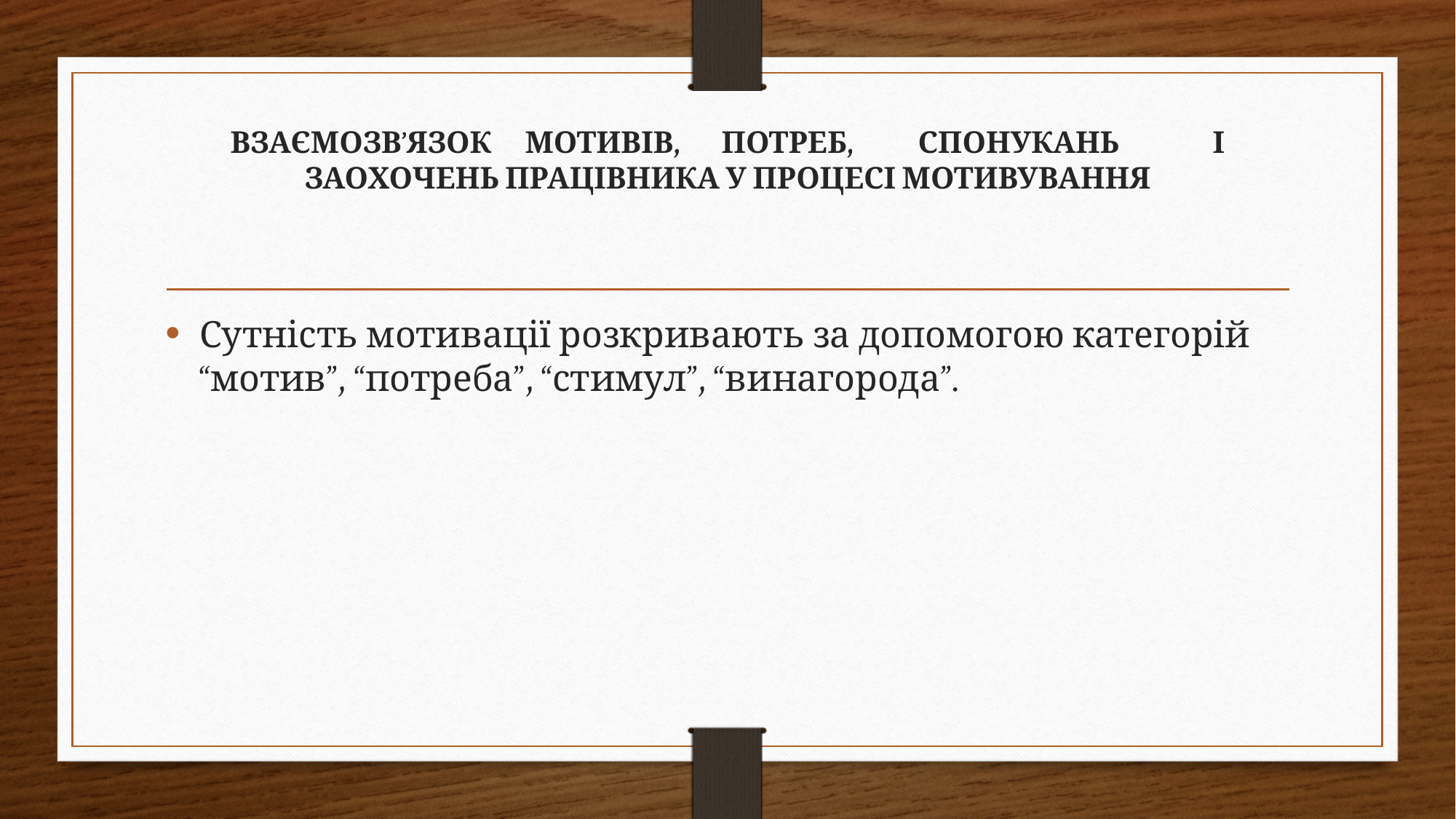

# ВЗАЄМОЗВ’ЯЗОК	МОТИВІВ,	ПОТРЕБ,	СПОНУКАНЬ	І ЗАОХОЧЕНЬ ПРАЦІВНИКА У ПРОЦЕСІ МОТИВУВАННЯ
Сутність мотивації розкривають за допомогою категорій “мотив”, “потреба”, “стимул”, “винагорода”.